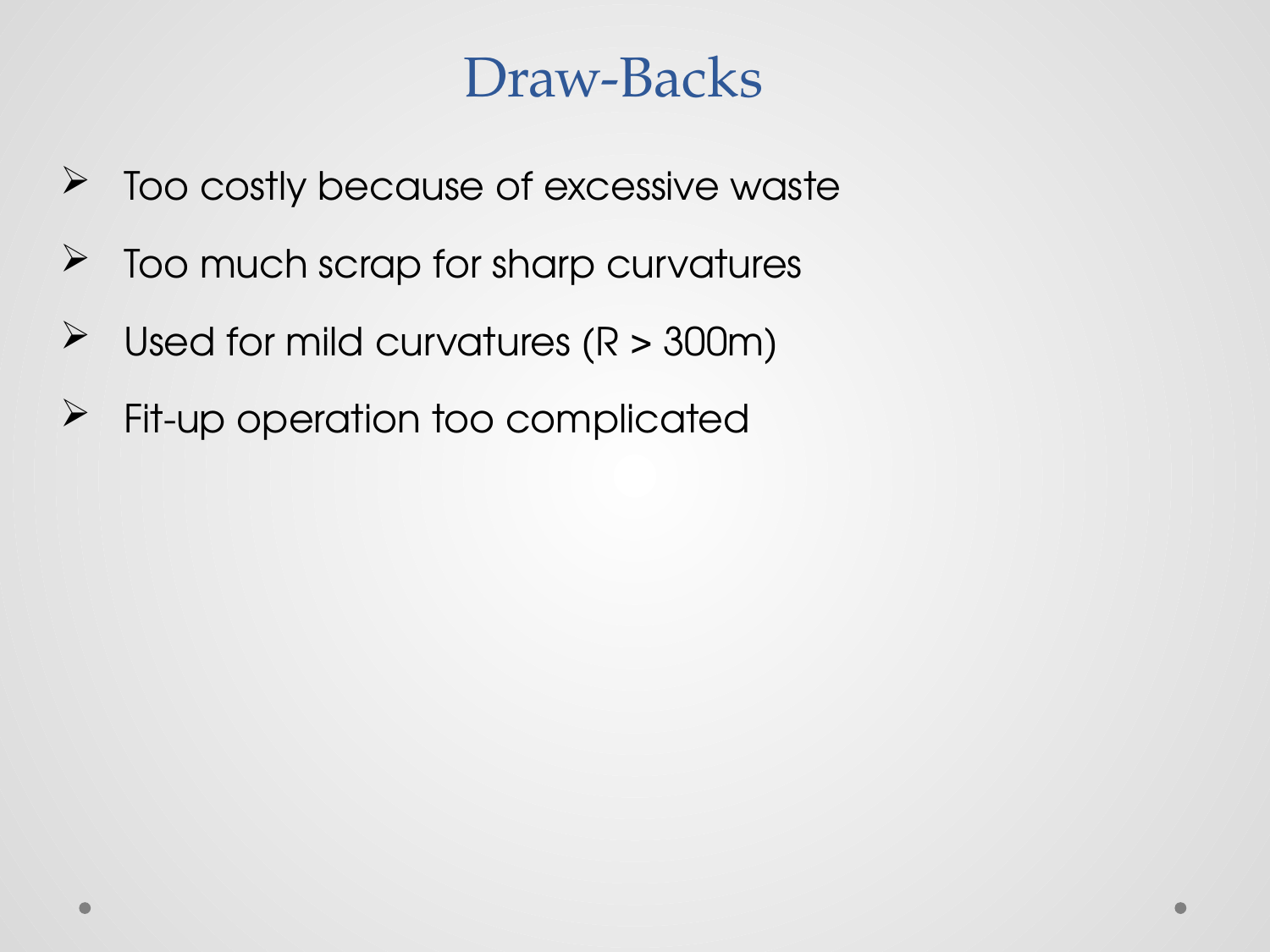

Draw-Backs
Too costly because of excessive waste
Too much scrap for sharp curvatures
Used for mild curvatures (R > 300m)
Fit-up operation too complicated